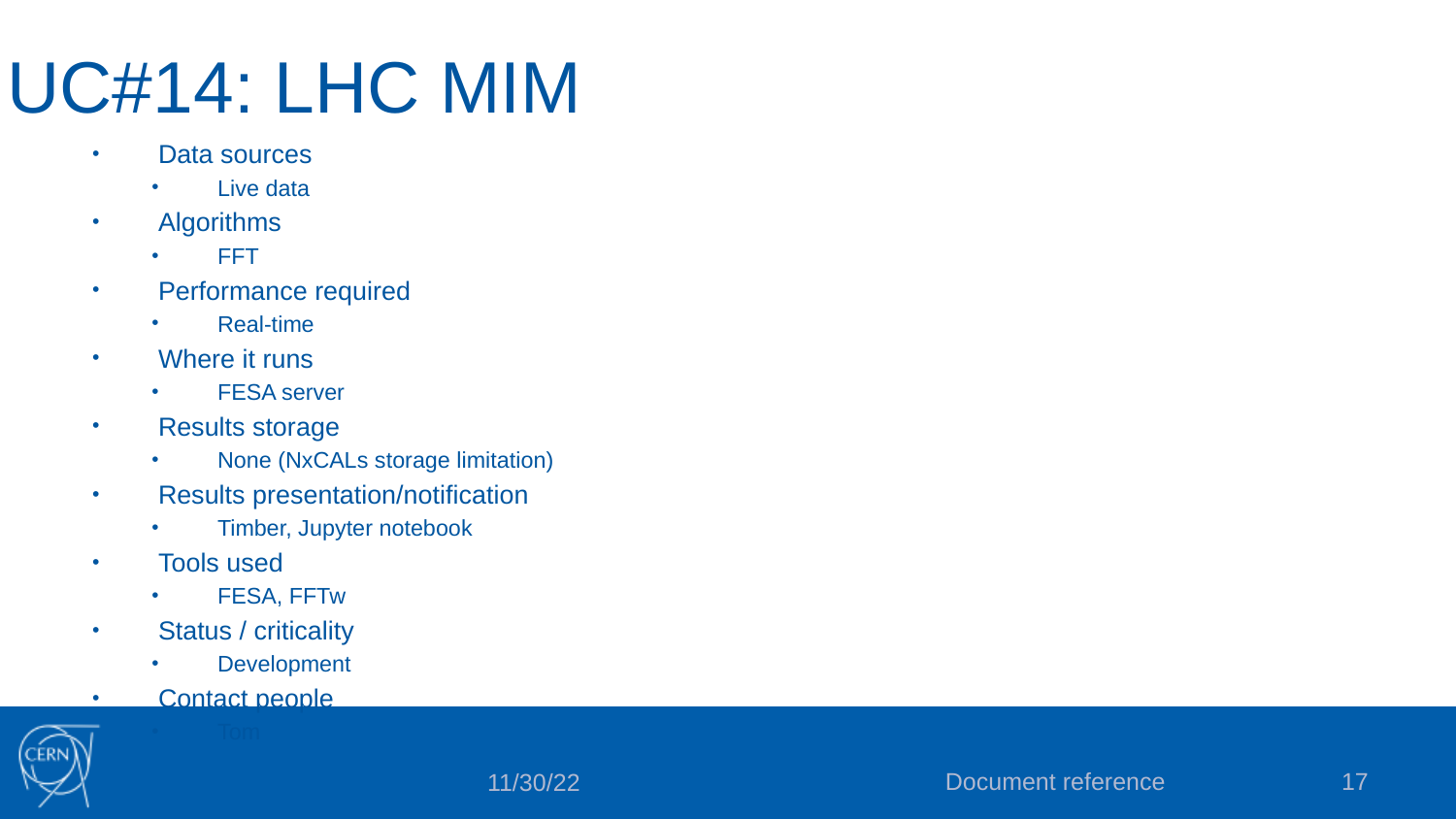

# UC#14: LHC MIM
Data sources
Live data
Algorithms
FFT
Performance required
Real-time
Where it runs
FESA server
Results storage
None (NxCALs storage limitation)
Results presentation/notification
Timber, Jupyter notebook
Tools used
FESA, FFTw
Status / criticality
Development
Contact people
Tom
Document reference
17
11/30/22